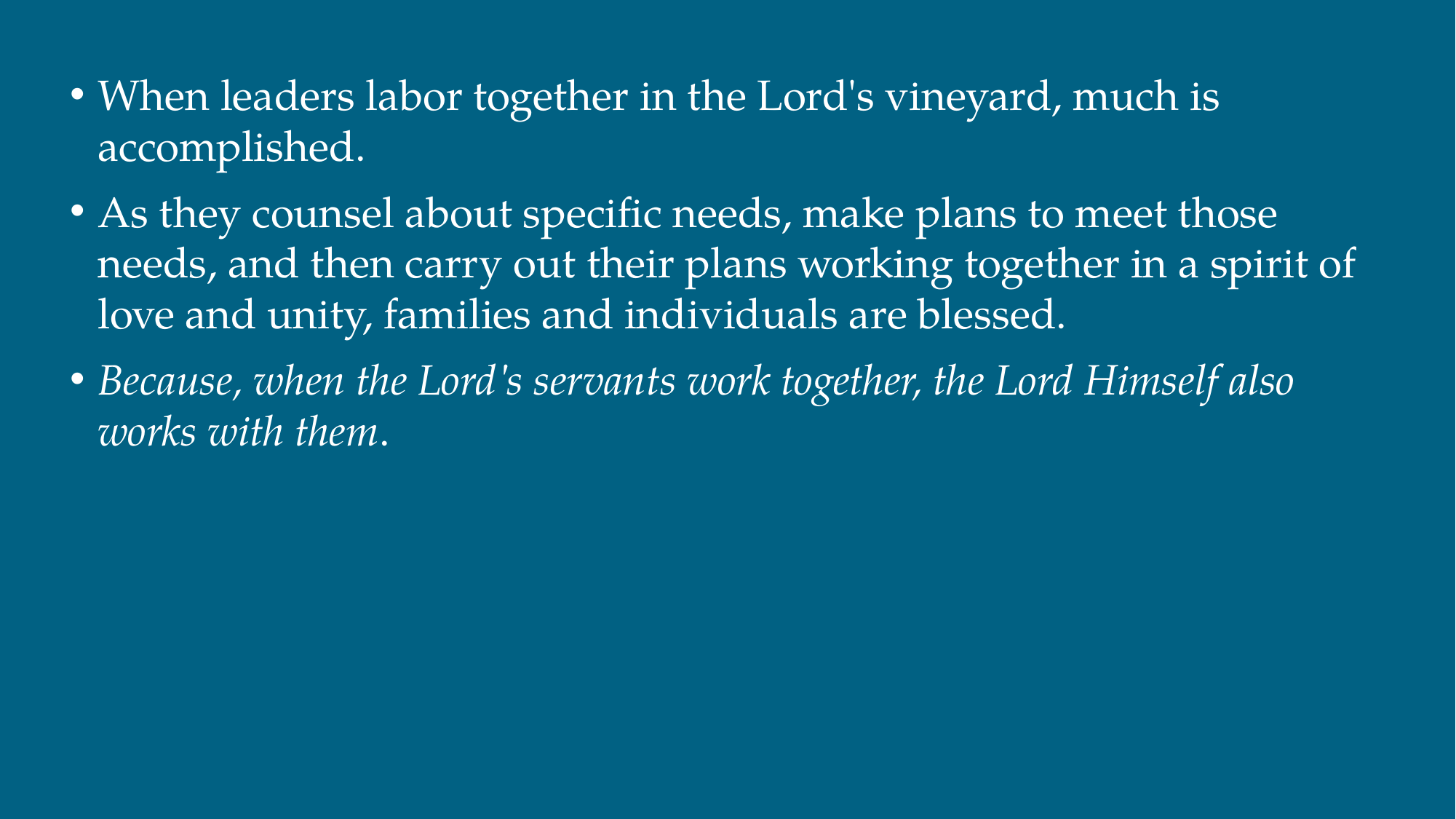

When leaders labor together in the Lord's vineyard, much is accomplished.
As they counsel about specific needs, make plans to meet those needs, and then carry out their plans working together in a spirit of love and unity, families and individuals are blessed.
Because, when the Lord's servants work together, the Lord Himself also works with them.